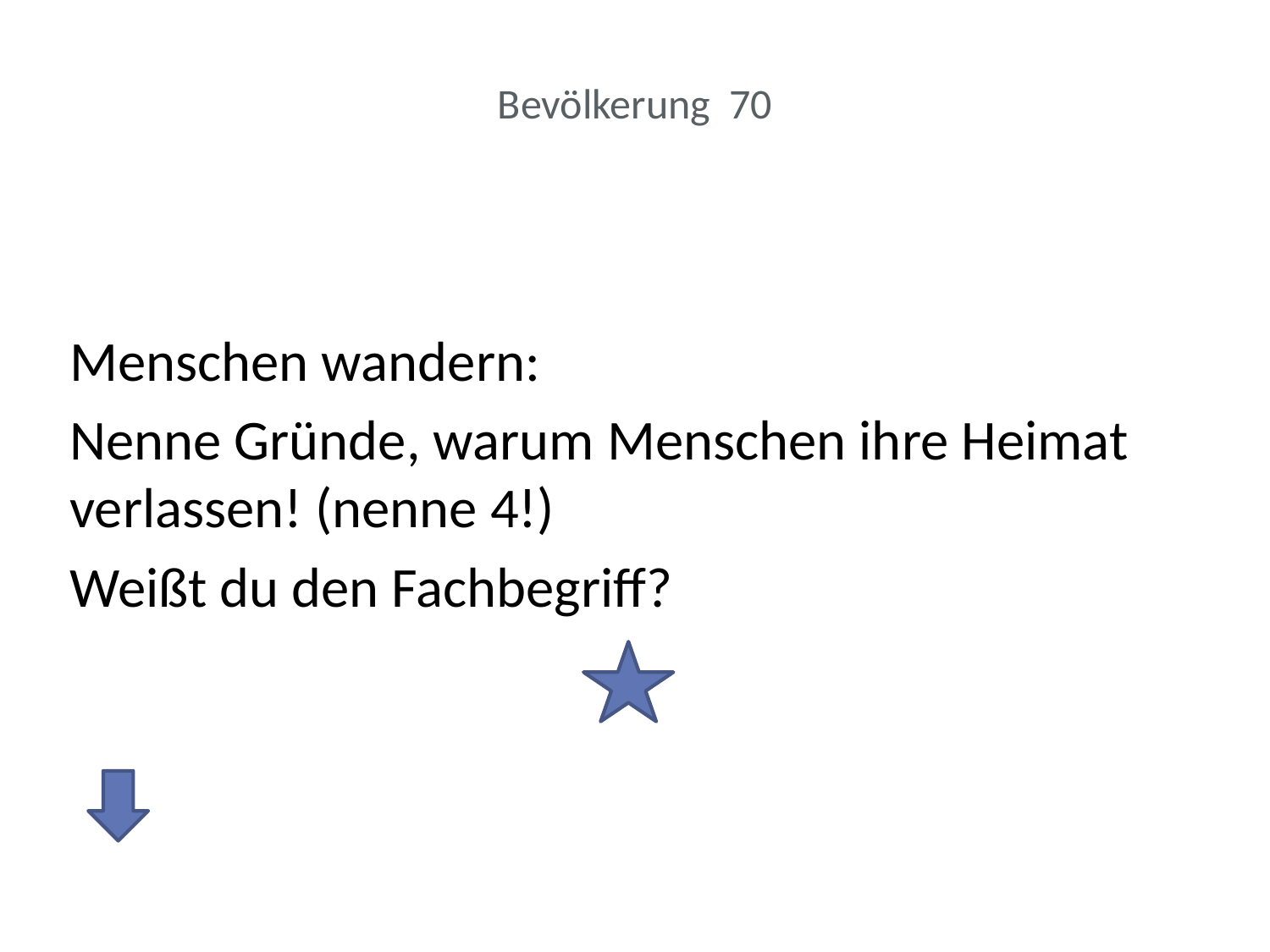

# Bevölkerung  70
Menschen wandern:
Nenne Gründe, warum Menschen ihre Heimat verlassen! (nenne 4!)
Weißt du den Fachbegriff?